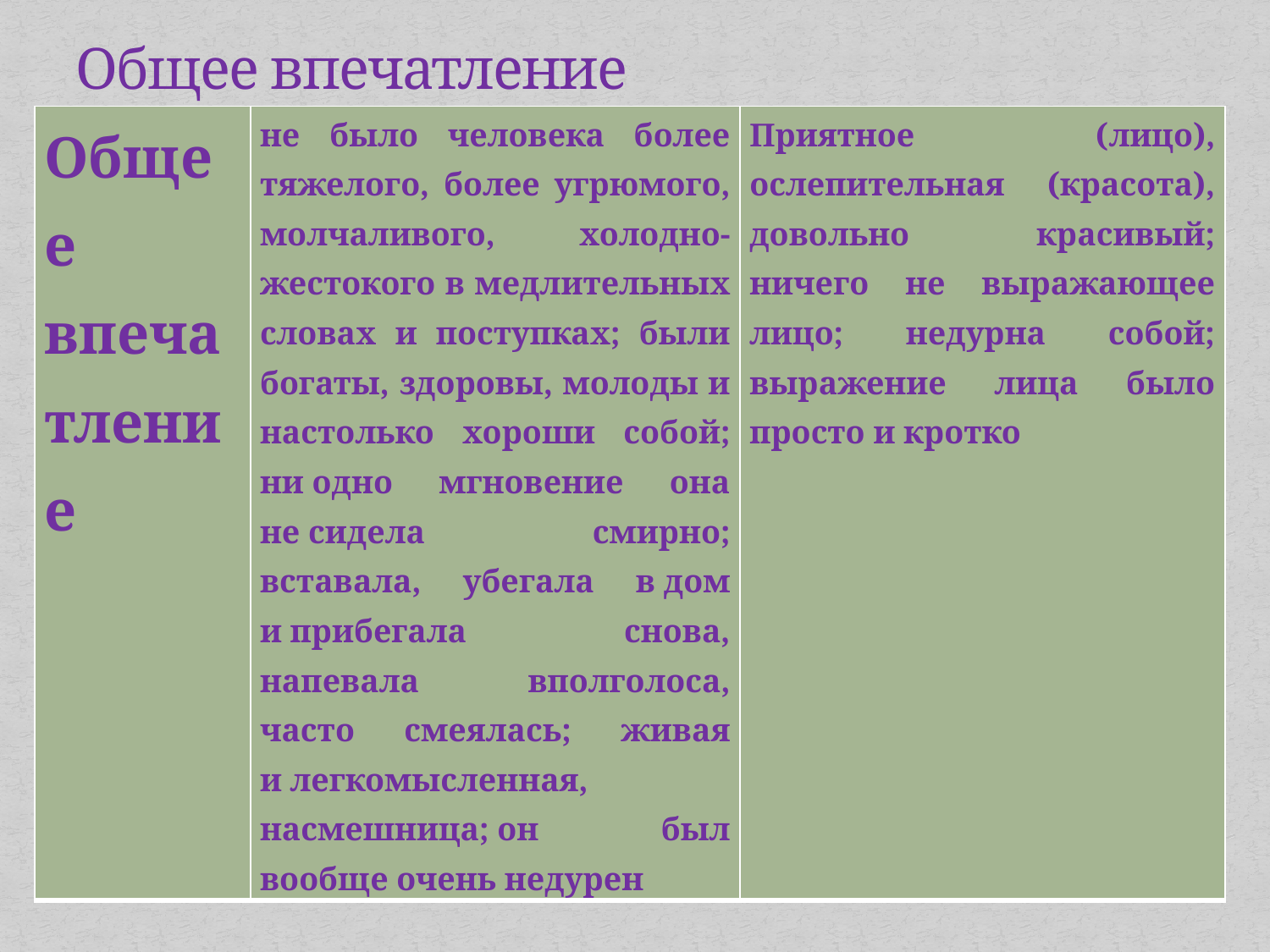

# Общее впечатление
| Общее впечатление | не было человека более тяжелого, более угрюмого, молчаливого, холодно-жестокого в медлительных словах и поступках; были богаты, здоровы, молоды и настолько хороши собой; ни одно мгновение она не сидела смирно; вставала, убегала в дом и прибегала снова, напевала вполголоса, часто смеялась; живая и легкомысленная, насмешница; он был вообще очень недурен | Приятное (лицо), ослепительная (красота), довольно красивый; ничего не выражающее лицо; недурна собой; выражение лица было просто и кротко |
| --- | --- | --- |